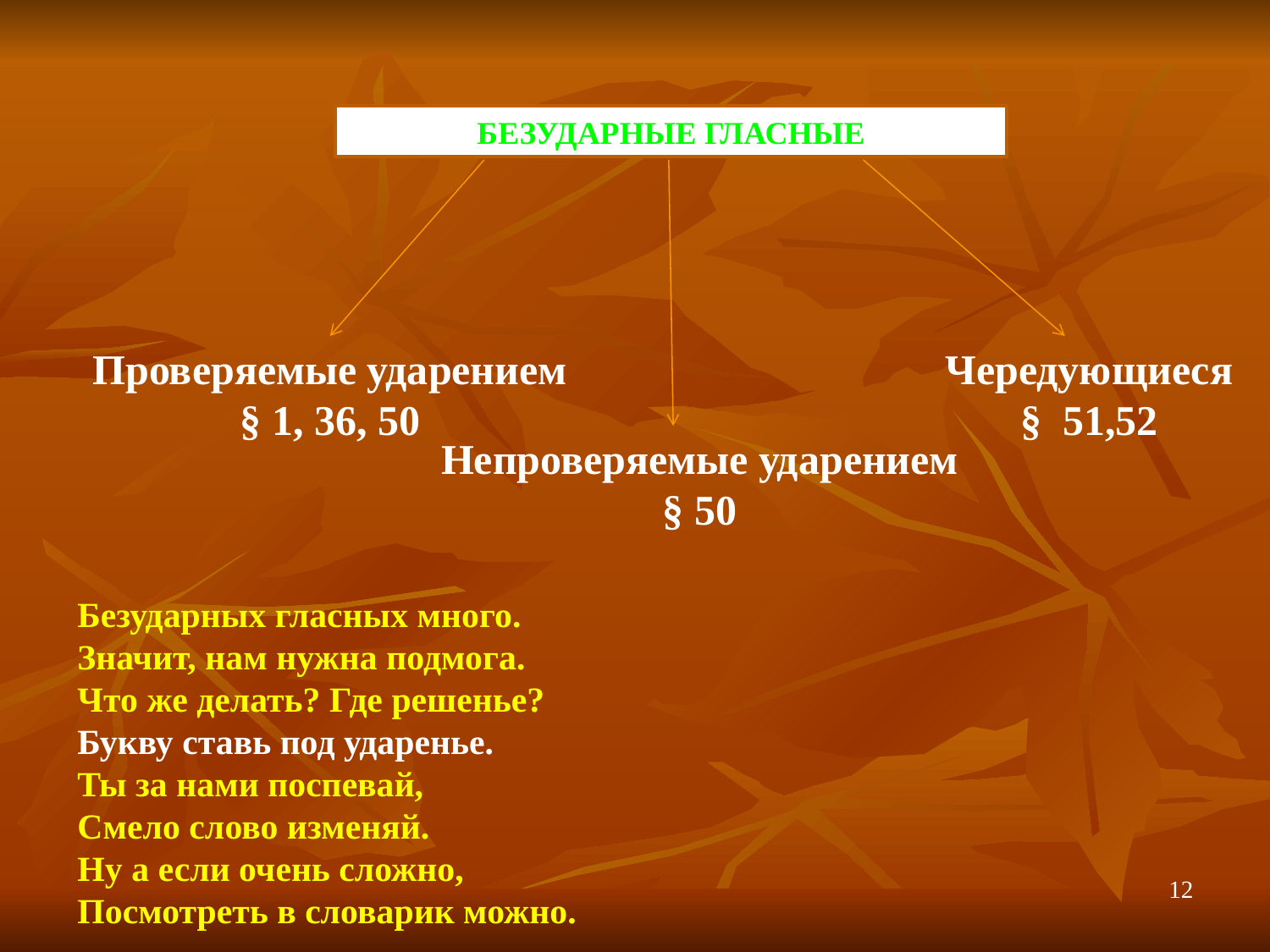

БЕЗУДАРНЫЕ ГЛАСНЫЕ
Проверяемые ударением
§ 1, 36, 50
Чередующиеся
§  51,52
Непроверяемые ударением
§ 50
Безударных гласных много.
Значит, нам нужна подмога.
Что же делать? Где решенье?
Букву ставь под ударенье.
Ты за нами поспевай,
Смело слово изменяй.
Ну а если очень сложно,
Посмотреть в словарик можно.
12